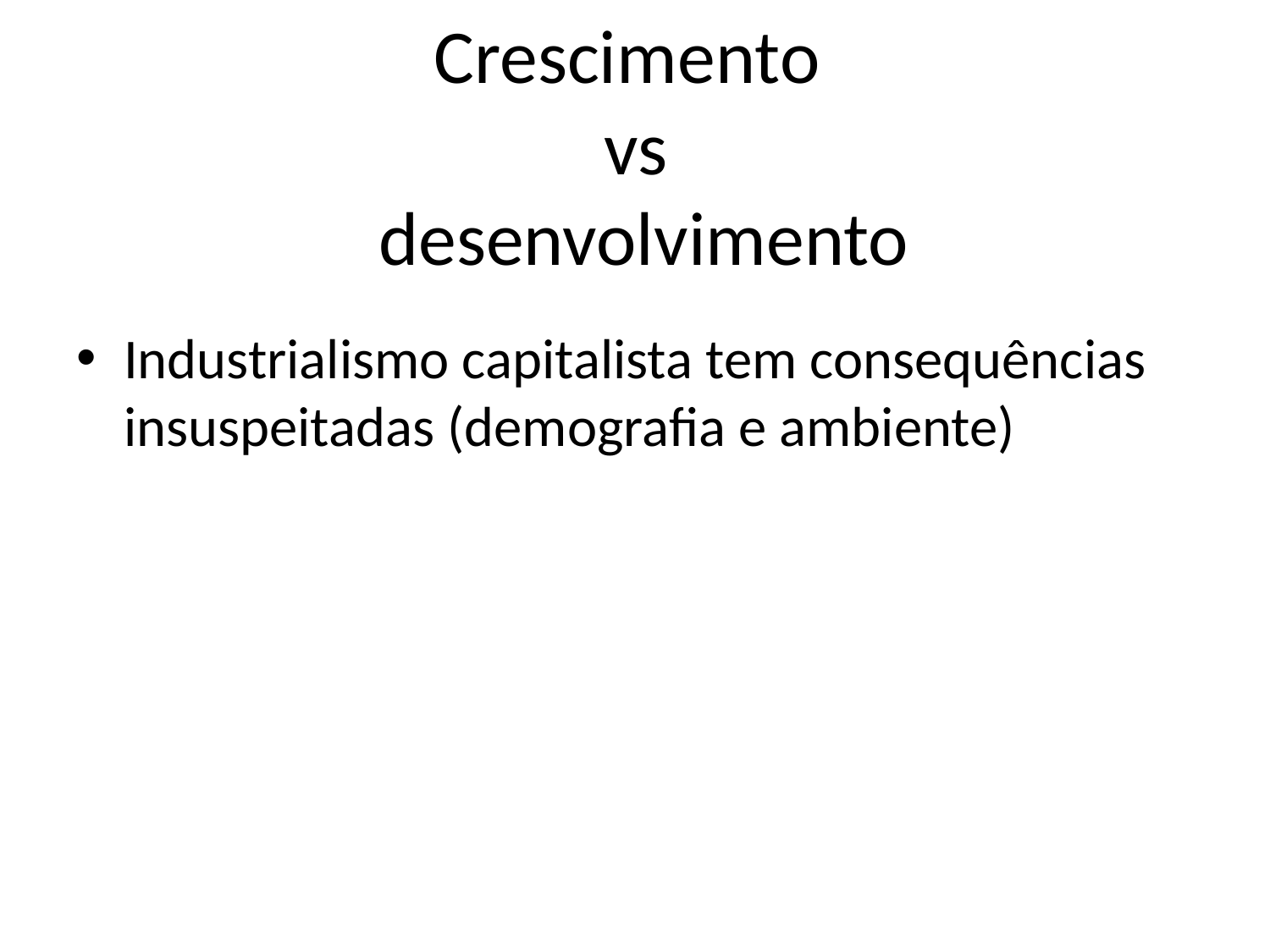

# Crescimento vs desenvolvimento
Industrialismo capitalista tem consequências insuspeitadas (demografia e ambiente)